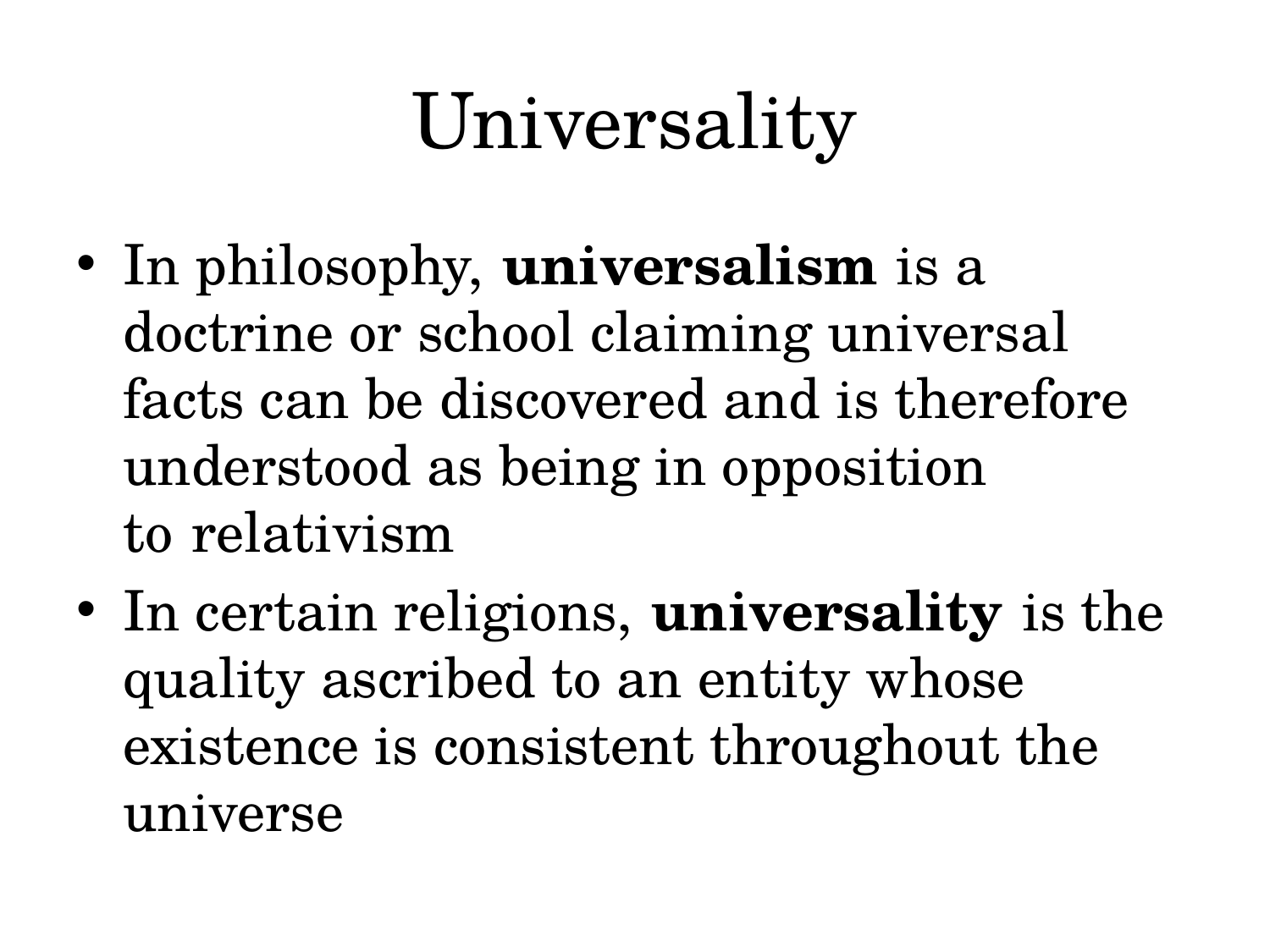

# Universality
In philosophy, universalism is a doctrine or school claiming universal facts can be discovered and is therefore understood as being in opposition to relativism
In certain religions, universality is the quality ascribed to an entity whose existence is consistent throughout the universe